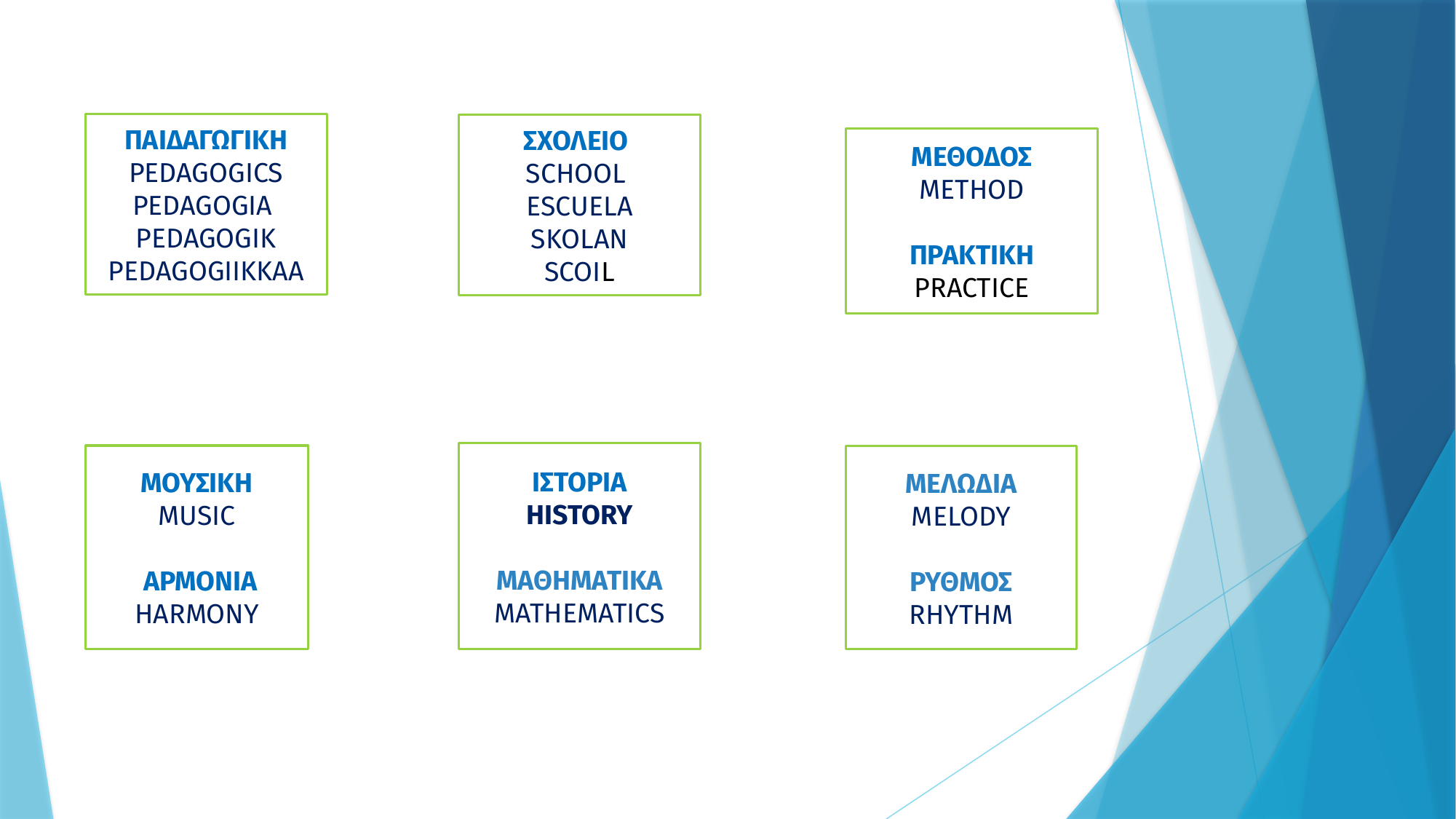

ΠΑΙΔΑΓΩΓΙΚΗ
PEDAGOGICS
PEDAGOGIA
PEDAGOGIK
PEDAGOGIIKKAA
ΣΧΟΛΕΙΟ
SCHOOL
ESCUELA
SKOLAN
SCOIL
ΜΕΘΟΔΟΣ
METHOD

ΠΡΑΚΤΙΚΗ
PRACTICE
ΙΣΤΟΡΙΑ
HISTORY

ΜΑΘΗΜΑΤΙΚΑ
MATHEMATICS
ΜΟΥΣΙΚΗ
MUSIC

 ΑΡΜΟΝΙΑ
HARMONY

ΜΕΛΩΔΙΑ
MELODY

ΡΥΘΜΟΣ
RHYTHM